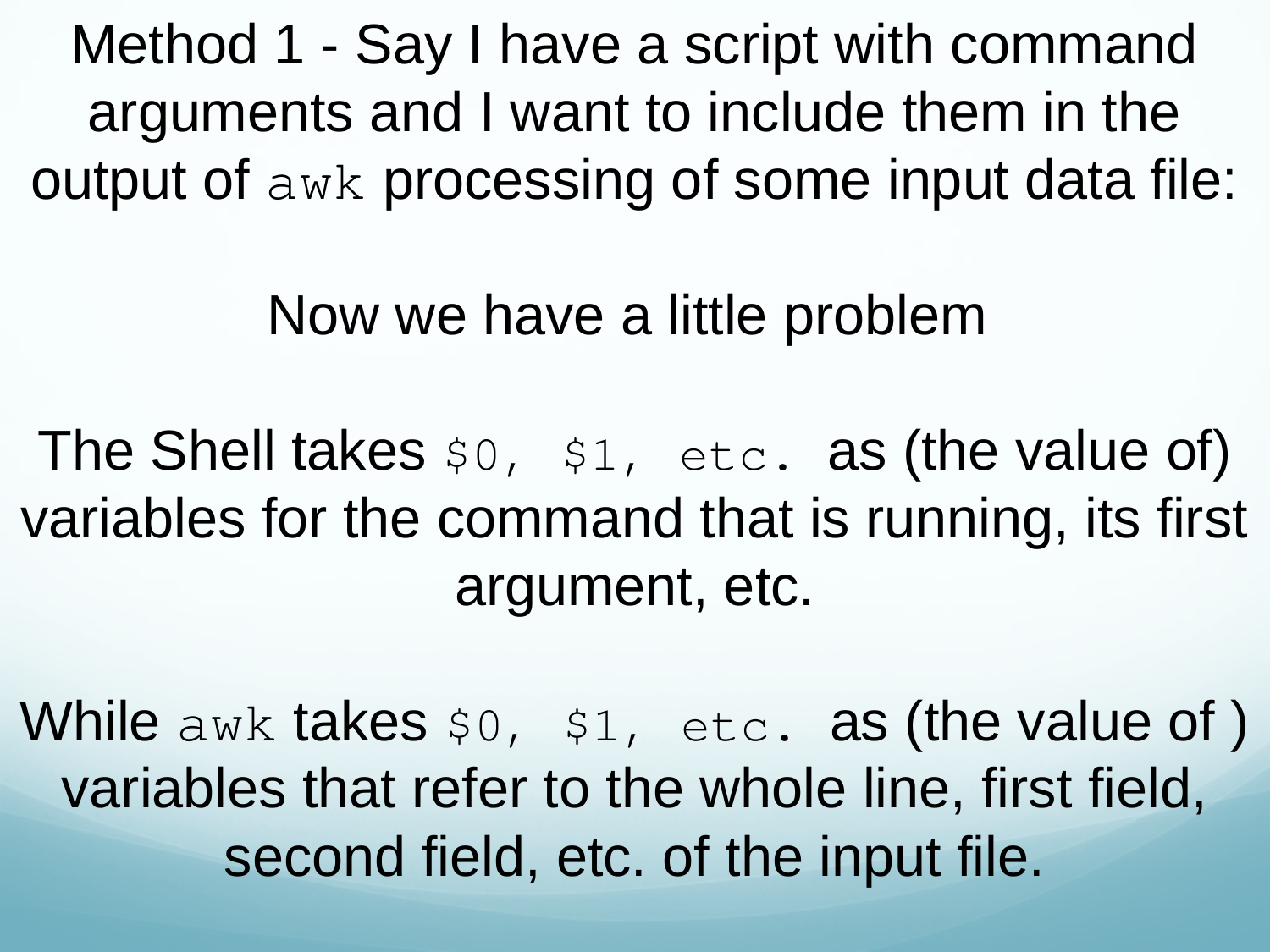

Method 1 - Say I have a script with command arguments and I want to include them in the output of awk processing of some input data file:

Now we have a little problem

The Shell takes $0, $1, etc. as (the value of) variables for the command that is running, its first argument, etc.

While awk takes $0, $1, etc. as (the value of ) variables that refer to the whole line, first field, second field, etc. of the input file.

So what does '{print $1}' refer to?